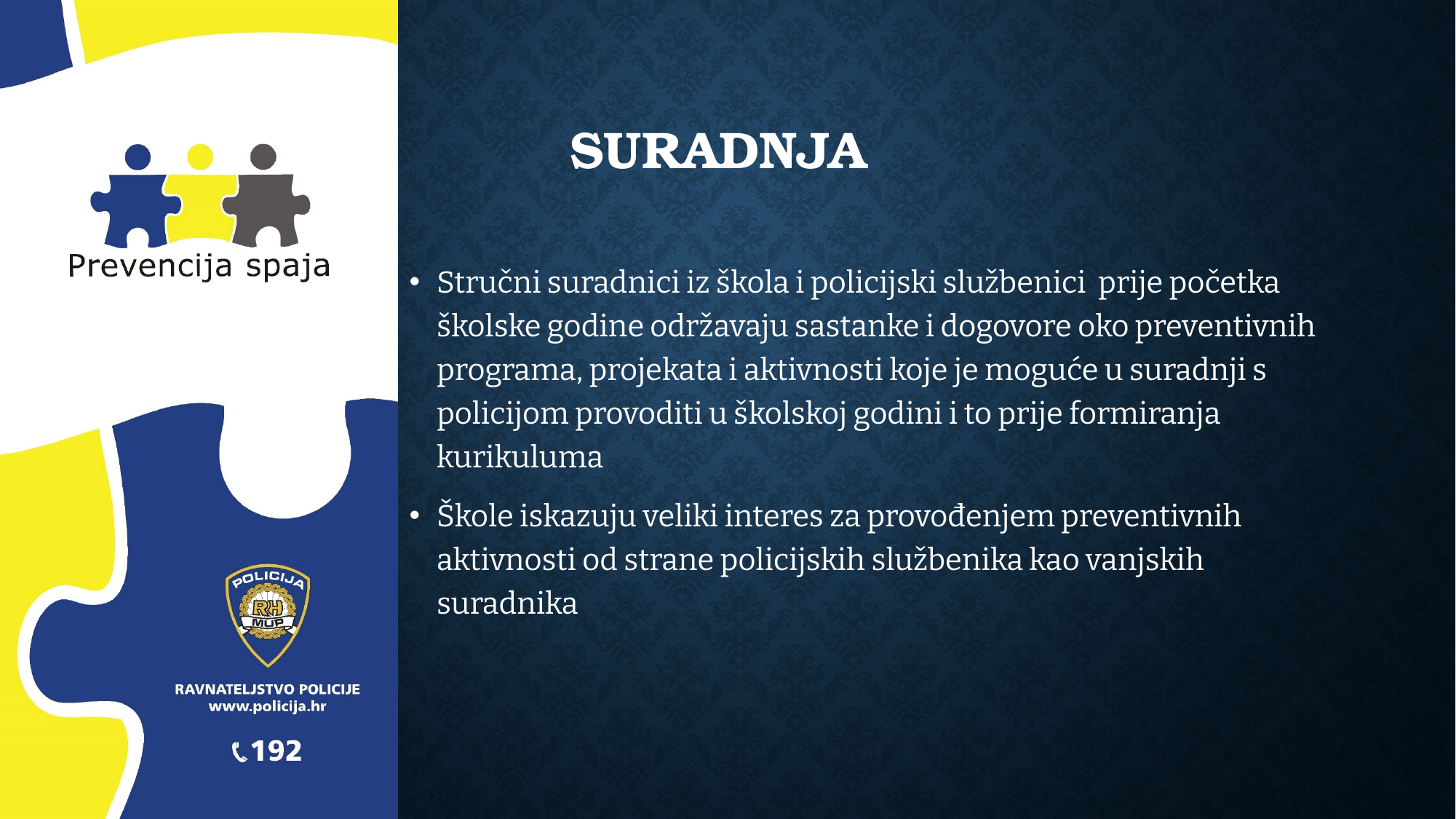

# SURADNJA
Stručni suradnici iz škola i policijski službenici  prije početka školske godine održavaju sastanke i dogovore oko preventivnih  programa, projekata i aktivnosti koje je moguće u suradnji s policijom provoditi u školskoj godini i to prije formiranja kurikuluma
Škole iskazuju veliki interes za provođenjem preventivnih aktivnosti od strane policijskih službenika kao vanjskih suradnika